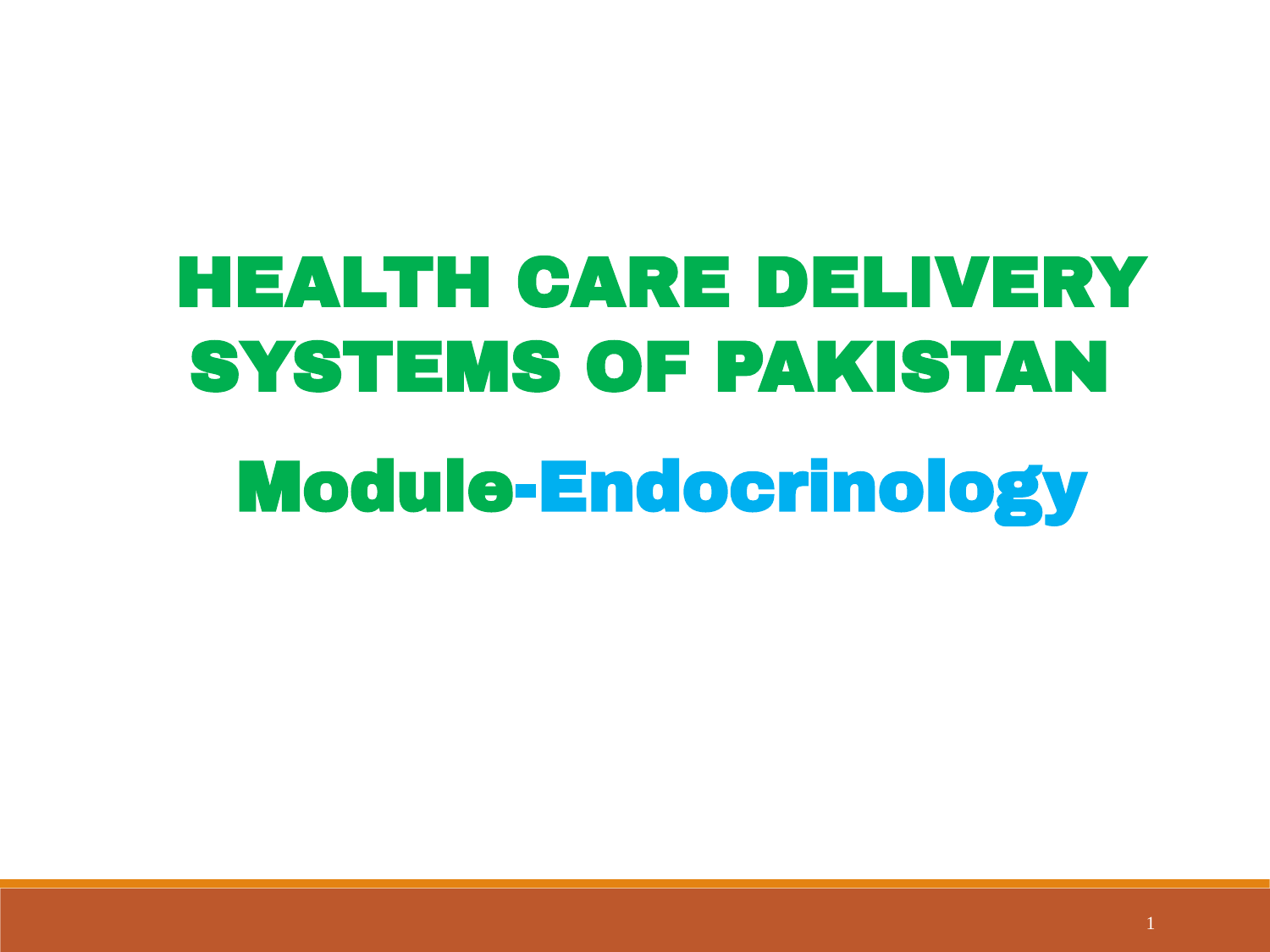

HEALTH CARE DELIVERY SYSTEMS OF PAKISTAN
Module-Endocrinology

1